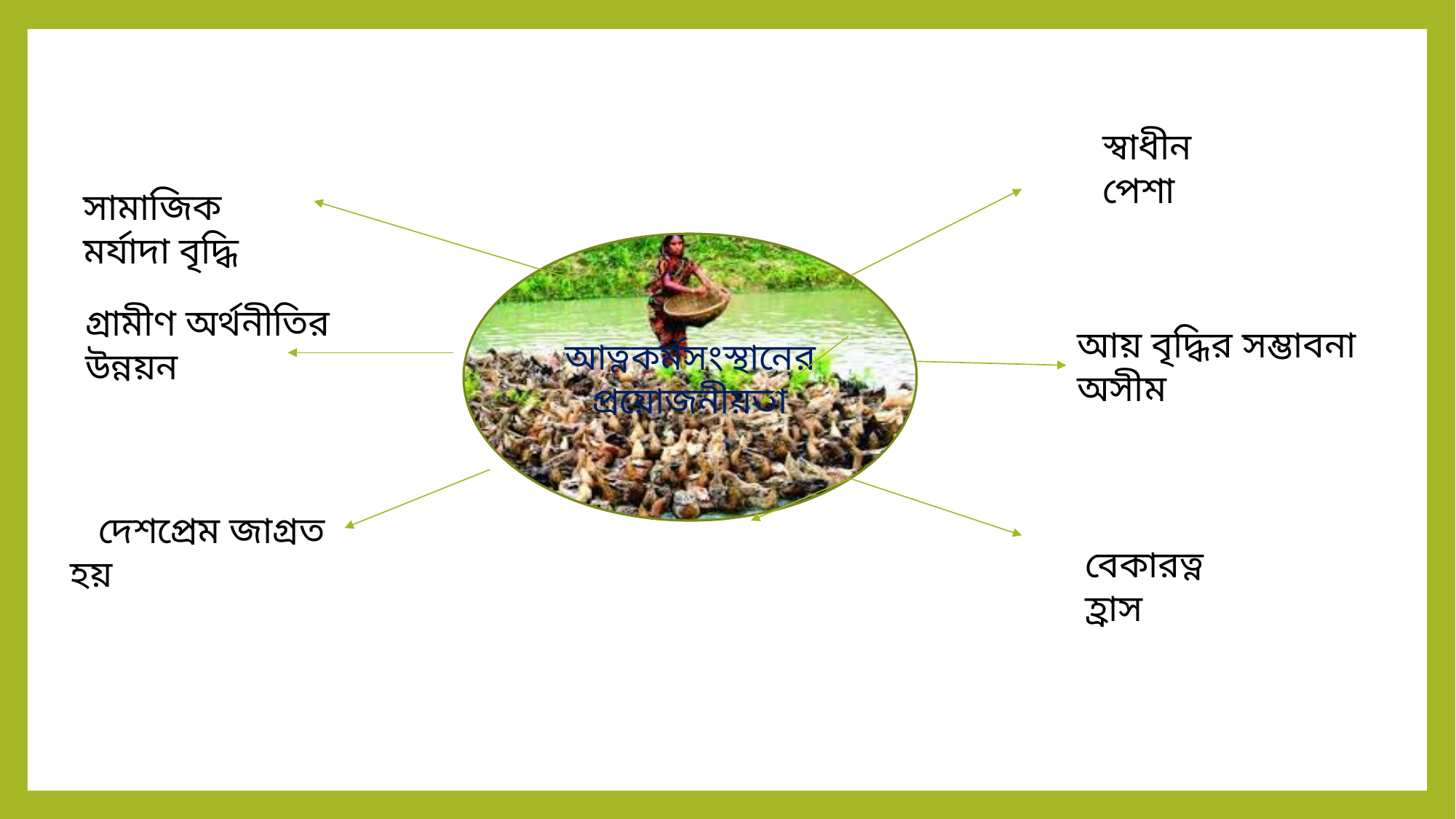

স্বাধীন পেশা
                        সামাজিক মর্যাদা বৃদ্ধি
আত্নকর্মসংস্থানের
প্রয়োজনীয়তা
গ্রামীণ অর্থনীতির উন্নয়ন
আয় বৃদ্ধির সম্ভাবনা অসীম
   দেশপ্রেম জাগ্রত হয়
বেকারত্ন হ্রাস